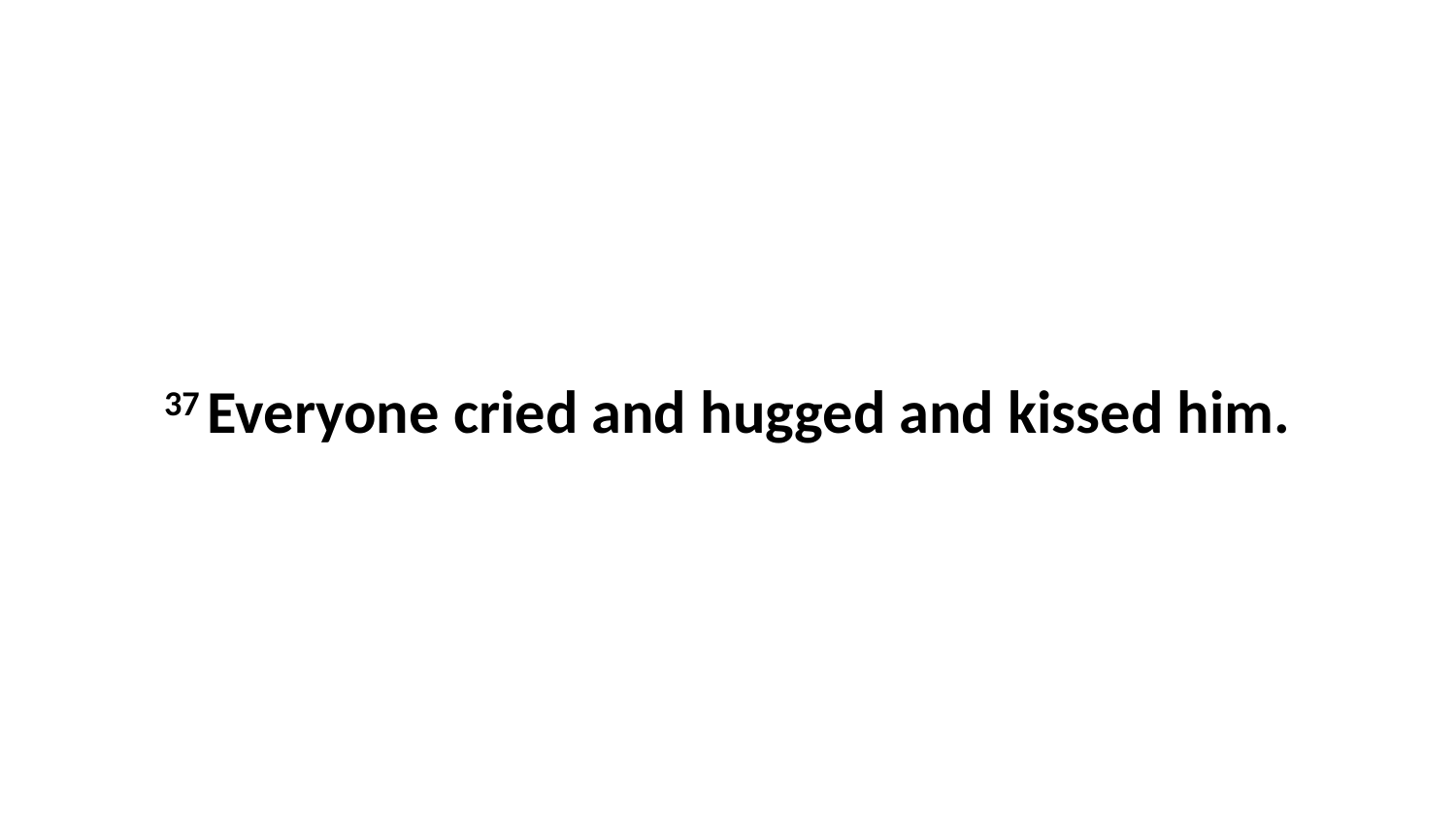

37 Everyone cried and hugged and kissed him.